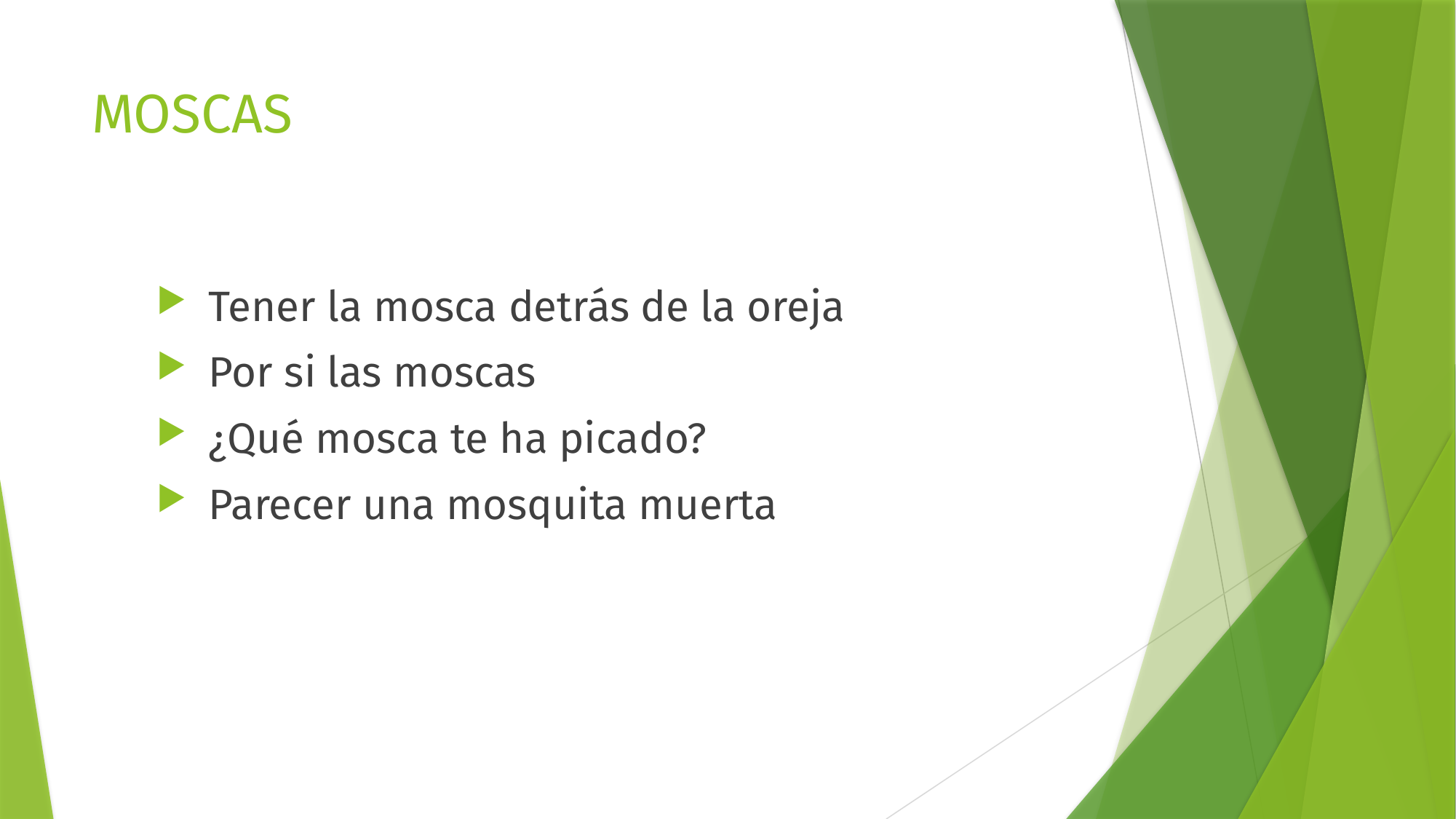

# MOSCAS
 Tener la mosca detrás de la oreja
 Por si las moscas
 ¿Qué mosca te ha picado?
 Parecer una mosquita muerta